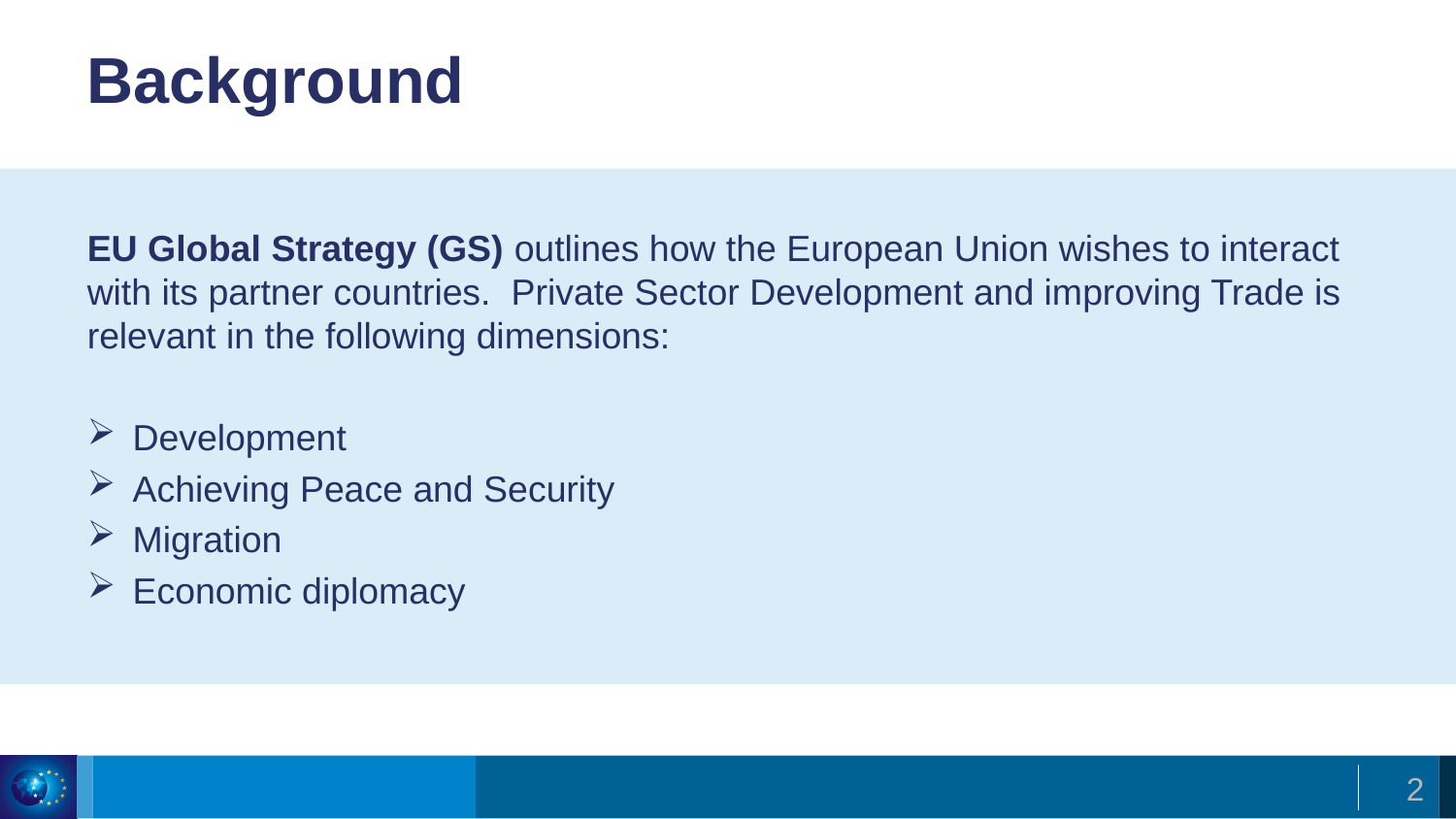

# Background

EU Global Strategy (GS) outlines how the European Union wishes to interact with its partner countries.  Private Sector Development and improving Trade is relevant in the following dimensions:

Development
Achieving Peace and Security
Migration
Economic diplomacy

2